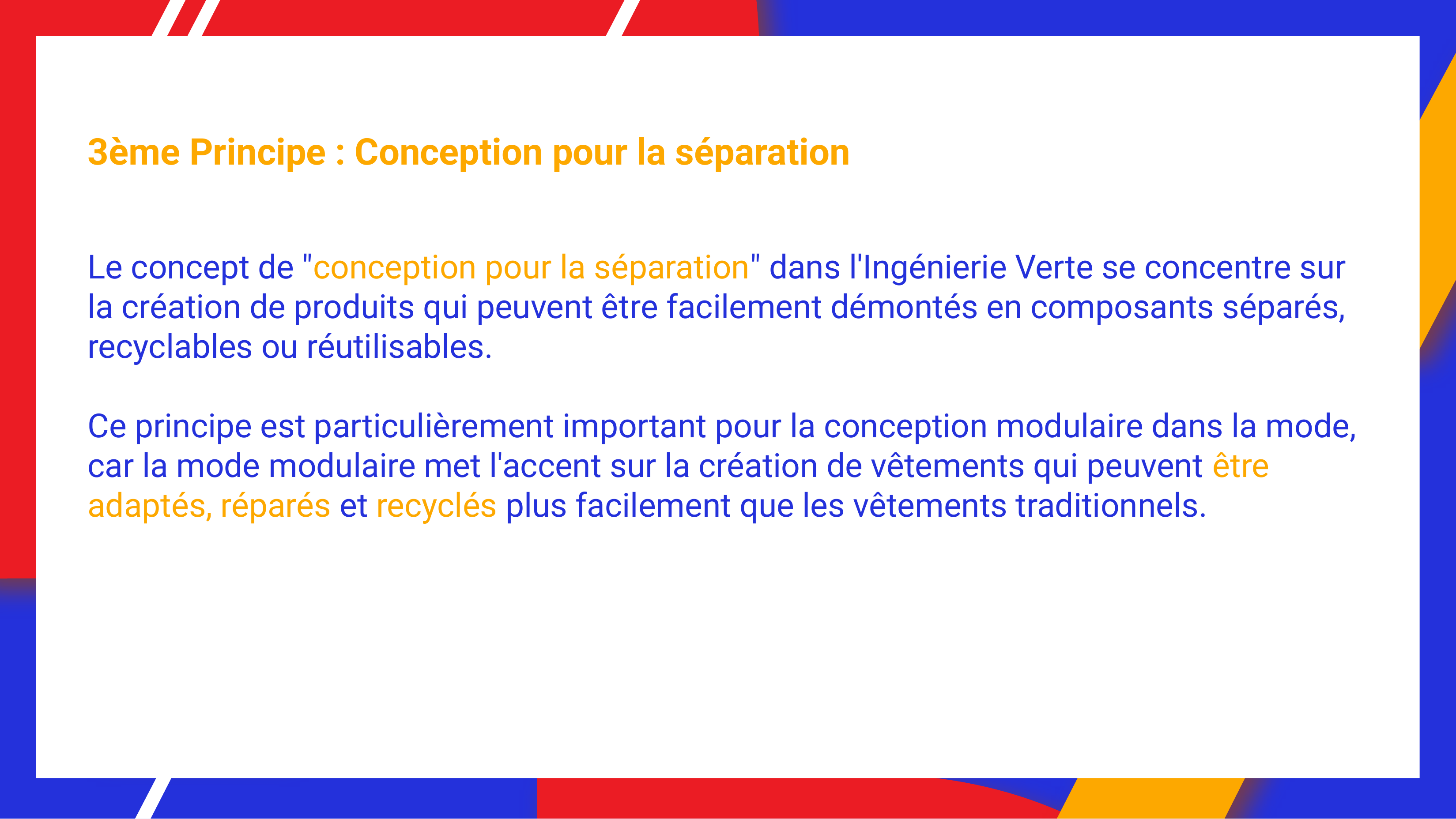

# 3ème Principe : Conception pour la séparation
Le concept de "conception pour la séparation" dans l'Ingénierie Verte se concentre sur la création de produits qui peuvent être facilement démontés en composants séparés, recyclables ou réutilisables.

Ce principe est particulièrement important pour la conception modulaire dans la mode, car la mode modulaire met l'accent sur la création de vêtements qui peuvent être adaptés, réparés et recyclés plus facilement que les vêtements traditionnels.